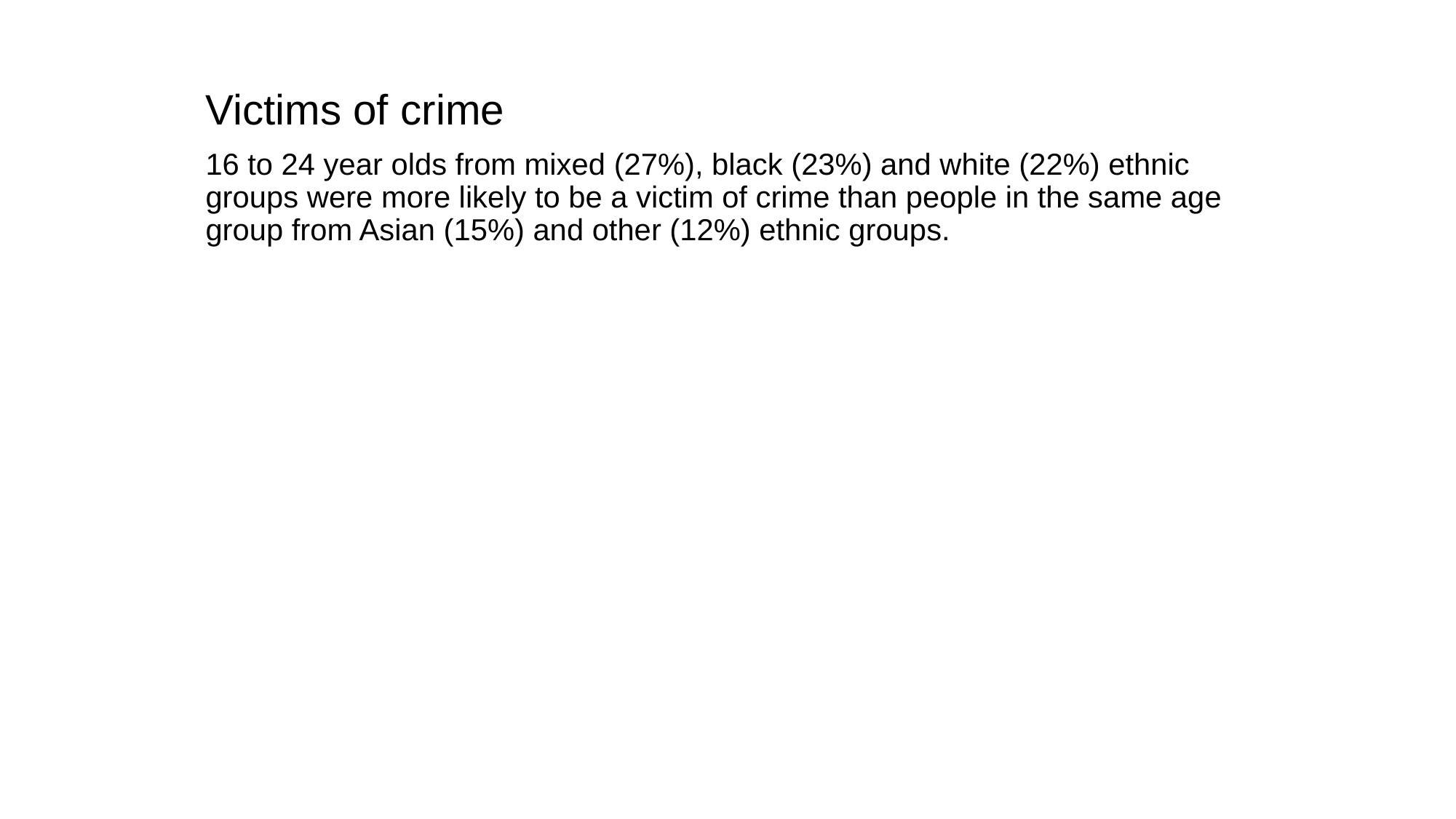

Victims of crime
16 to 24 year olds from mixed (27%), black (23%) and white (22%) ethnic groups were more likely to be a victim of crime than people in the same age group from Asian (15%) and other (12%) ethnic groups.